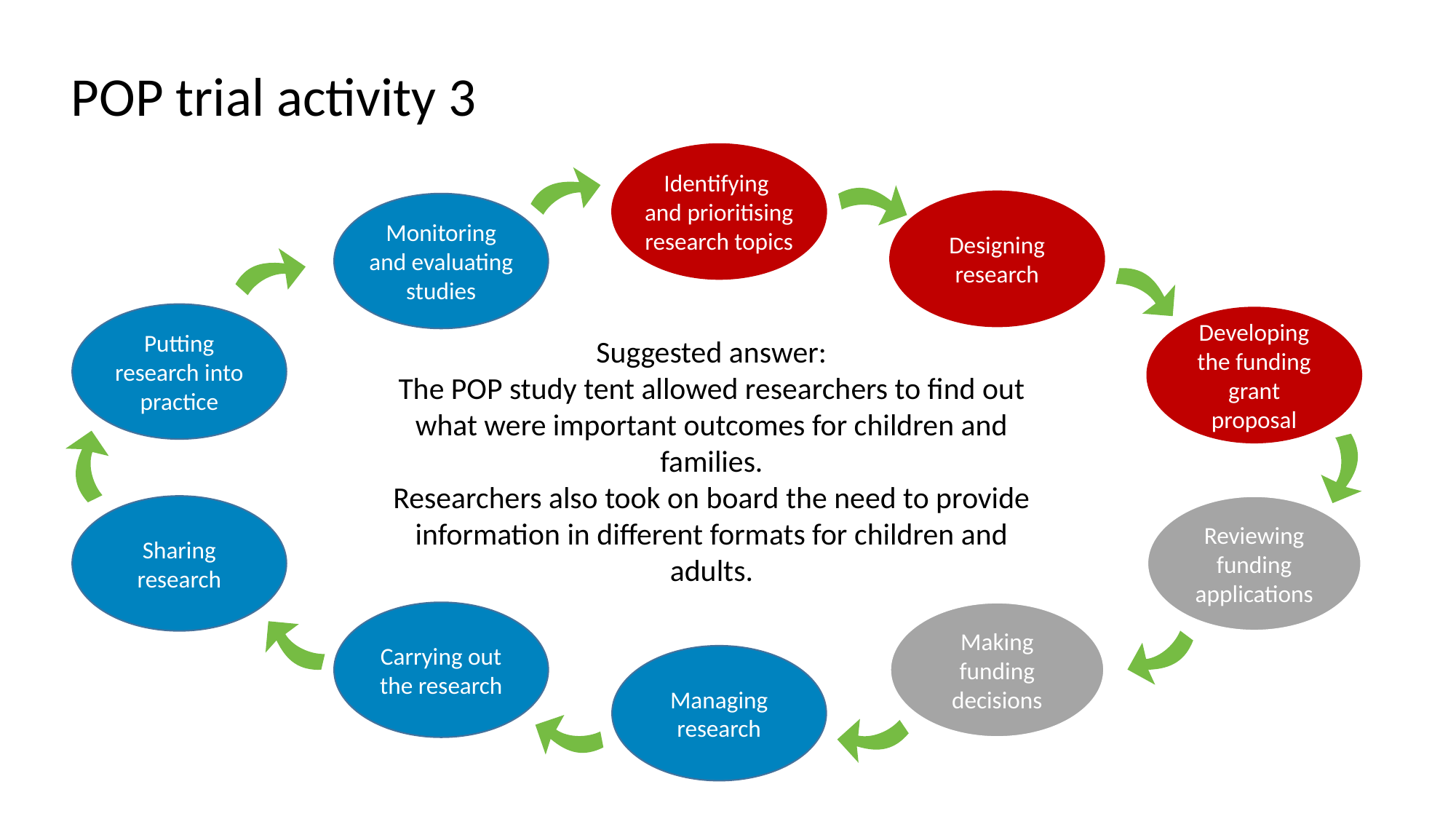

# POP trial activity 3
Identifying
and prioritising research topics

Designing research
Monitoring and evaluating studies

Putting research into practice
Developing the funding grant proposal
Suggested answer:
The POP study tent allowed researchers to find out what were important outcomes for children and families.
Researchers also took on board the need to provide information in different formats for children and adults.

Sharing research
Reviewing funding applications
Carrying out the research
Making funding decisions

Managing research